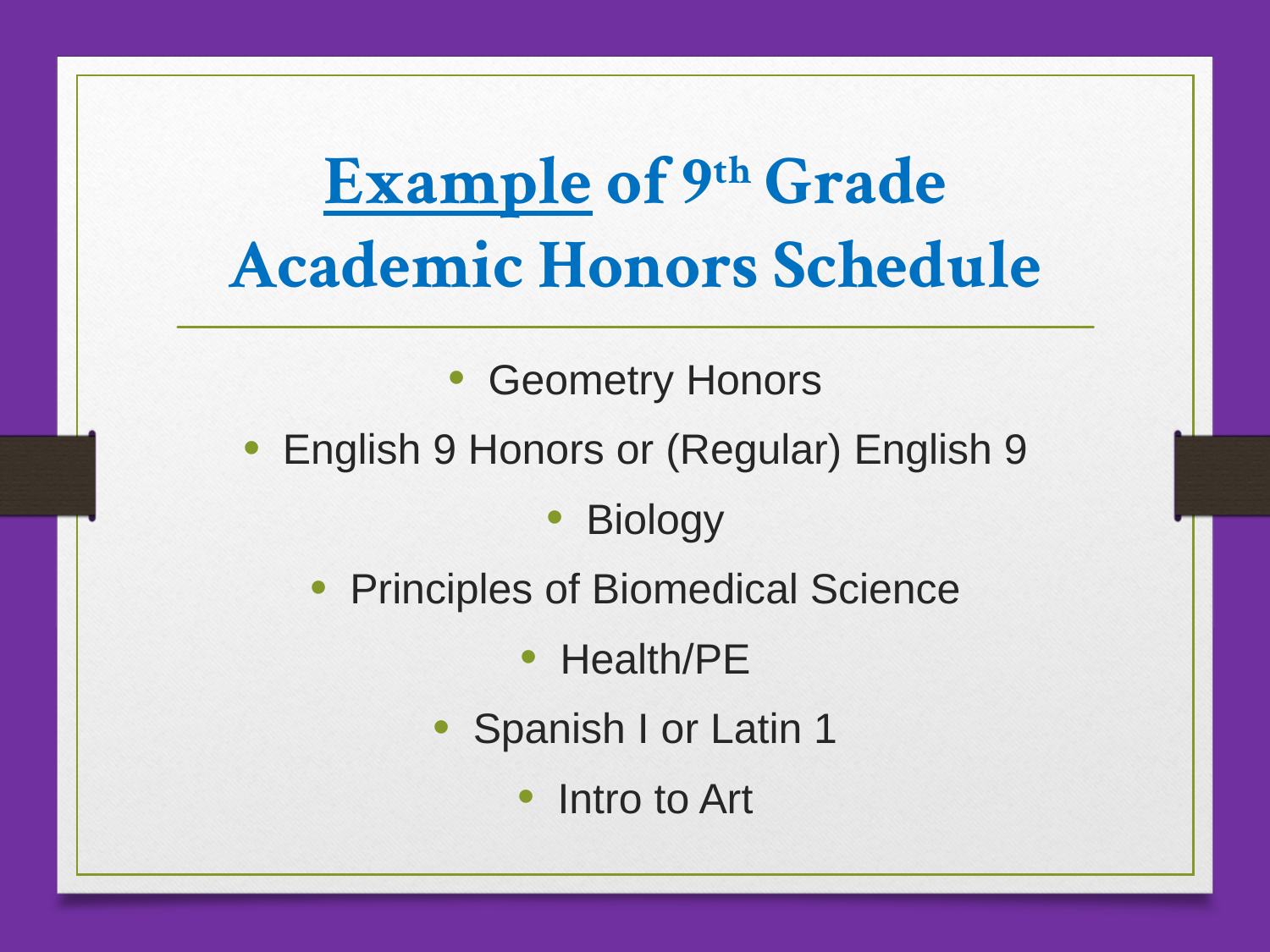

# Example of 9th Grade Academic Honors Schedule
Geometry Honors
English 9 Honors or (Regular) English 9
Biology
Principles of Biomedical Science
Health/PE
Spanish I or Latin 1
Intro to Art